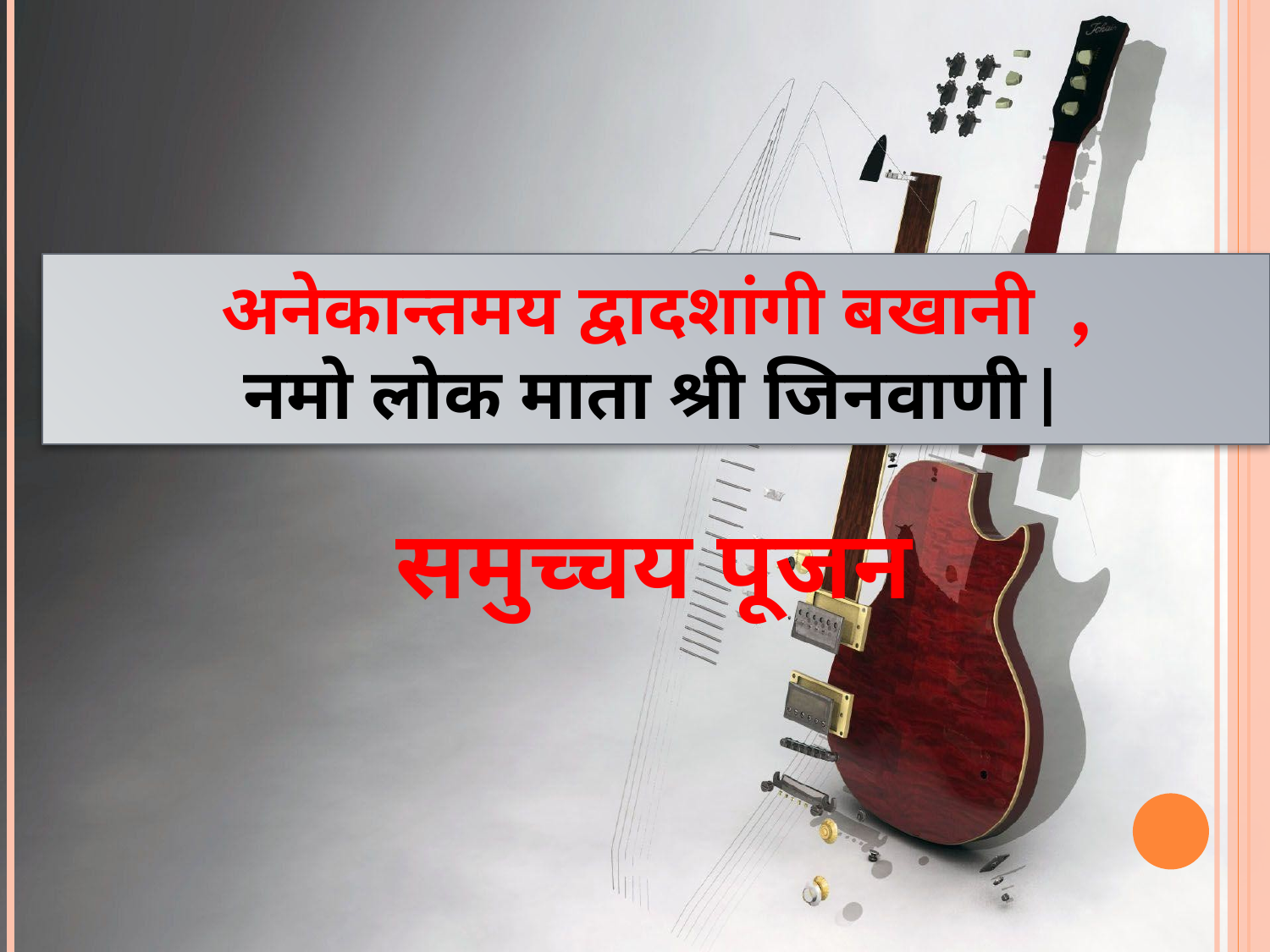

अनेकान्तमय द्वादशांगी बखानी  ,
नमो लोक माता श्री जिनवाणी|

समुच्चय पूजन